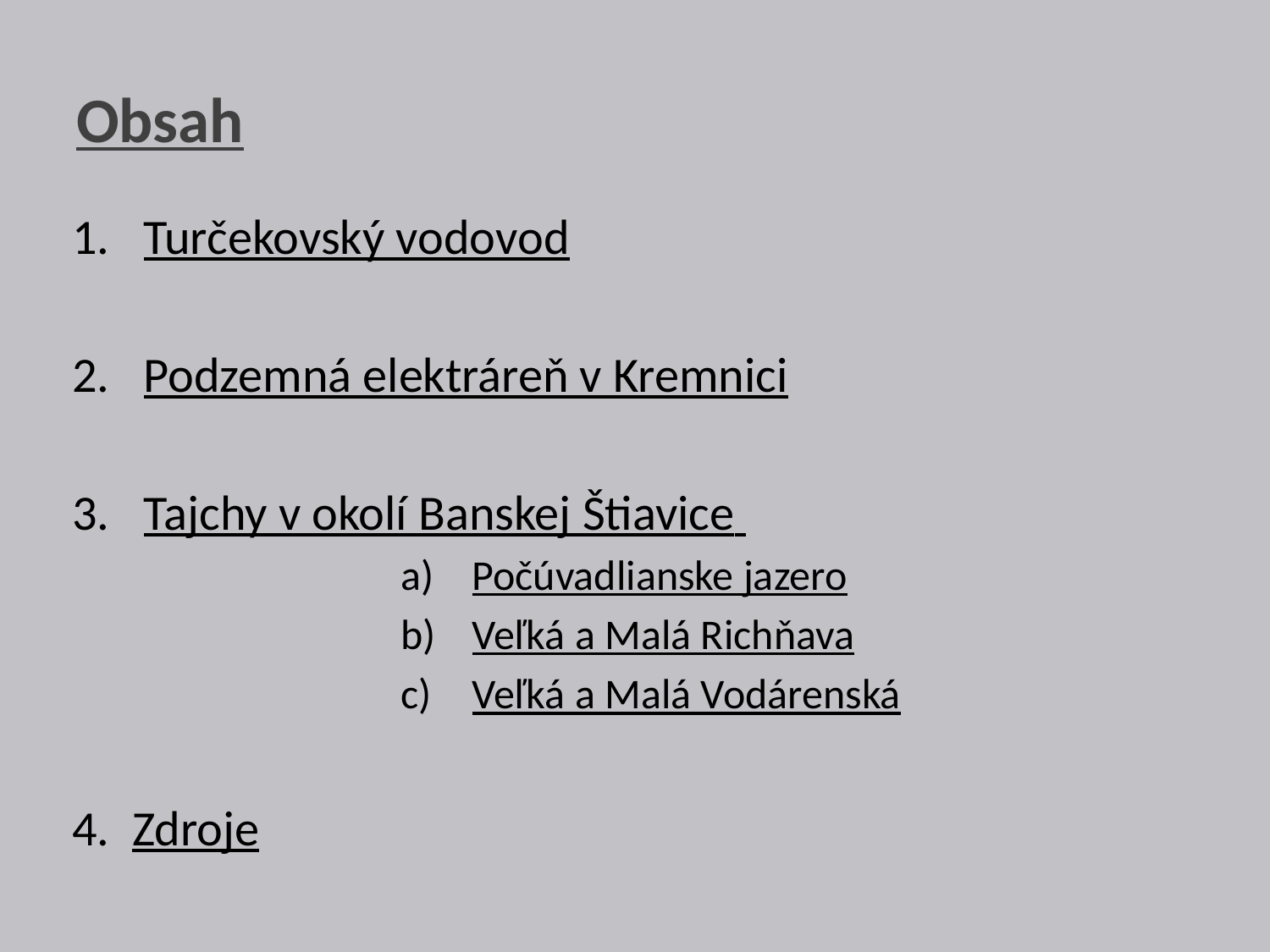

# Obsah
Turčekovský vodovod

Podzemná elektráreň v Kremnici

Tajchy v okolí Banskej Štiavice
Počúvadlianske jazero
Veľká a Malá Richňava
Veľká a Malá Vodárenská

4.  Zdroje